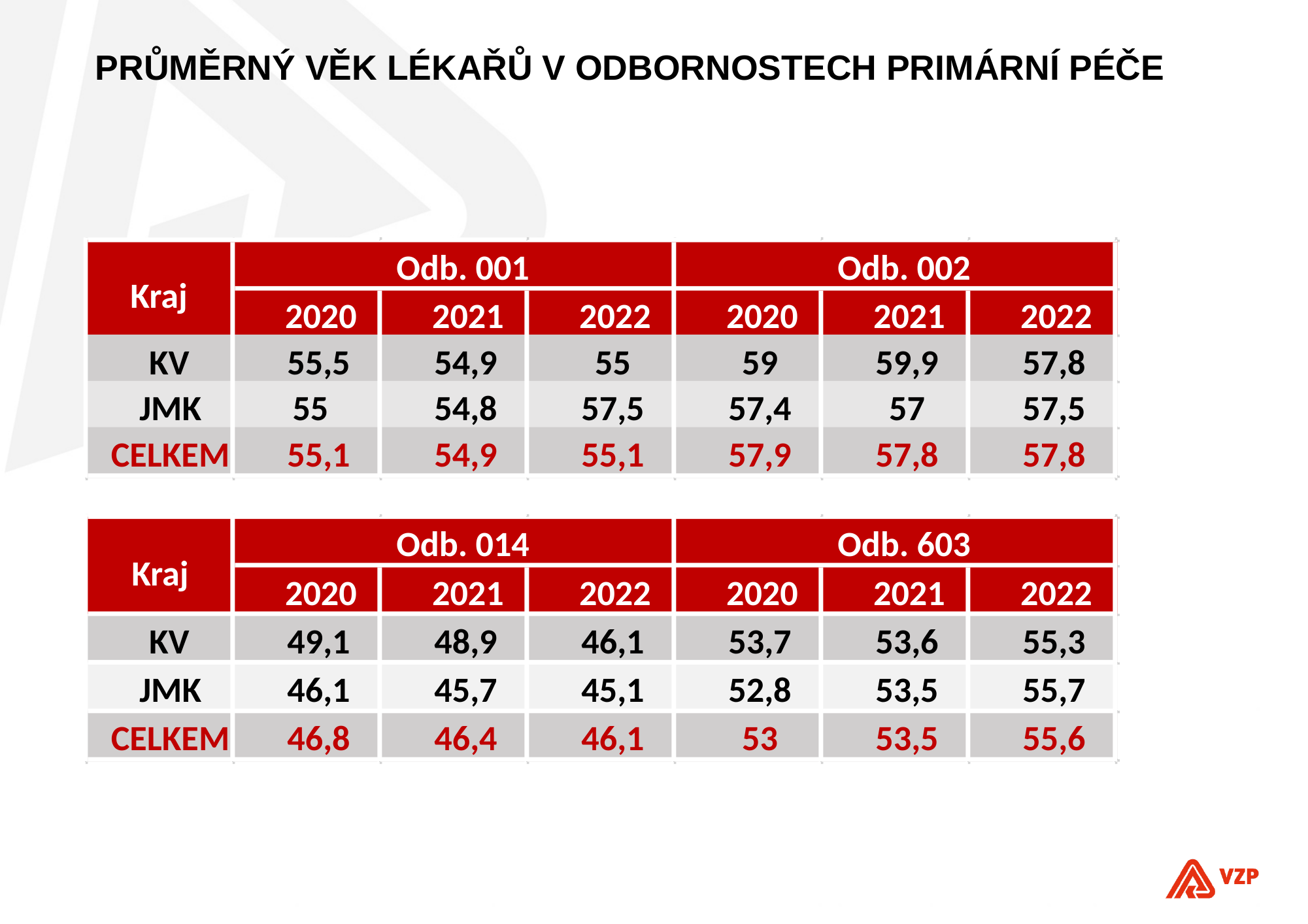

# Průměrný věk lékařů v odbornostech primární péče

Odb. 001
Odb. 002
Kraj

2020
2021
2022
2020
2021
2022

KV
55,5
54,9
55
59
59,9
57,8

JMK
55
54,8
57,5
57,4
57
57,5

CELKEM
55,1
54,9
55,1
57,9
57,8
57,8

Odb. 014
Odb. 603
Kraj

2020
2021
2022
2020
2021
2022

KV
49,1
48,9
46,1
53,7
53,6
55,3

JMK
46,1
45,7
45,1
52,8
53,5
55,7

CELKEM
46,8
46,4
46,1
53
53,5
55,6